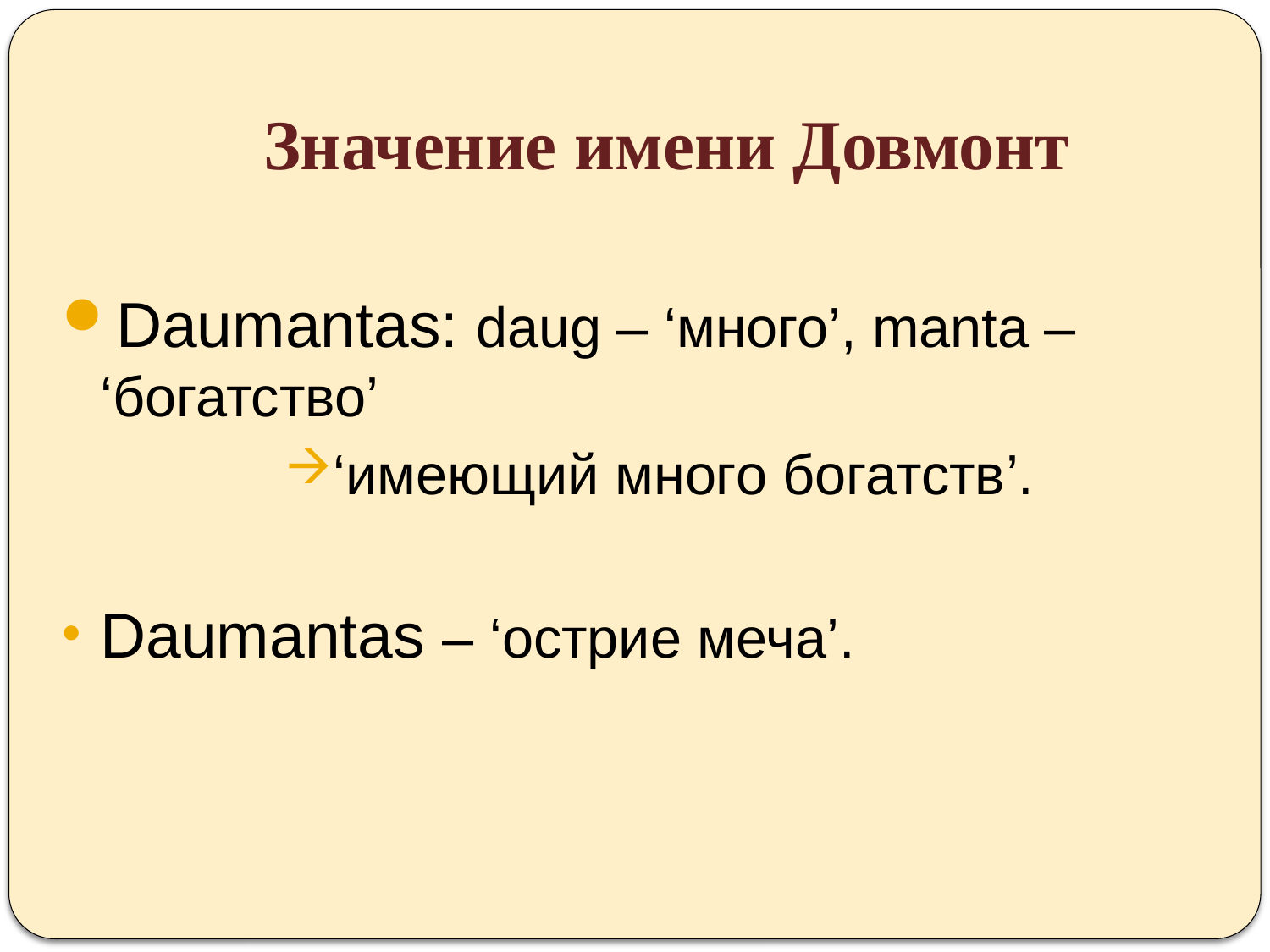

# Значение имени Довмонт
Daumantas: daug – ‘много’, manta – ‘богатство’
‘имеющий много богатств’.

Daumantas – ‘острие меча’.